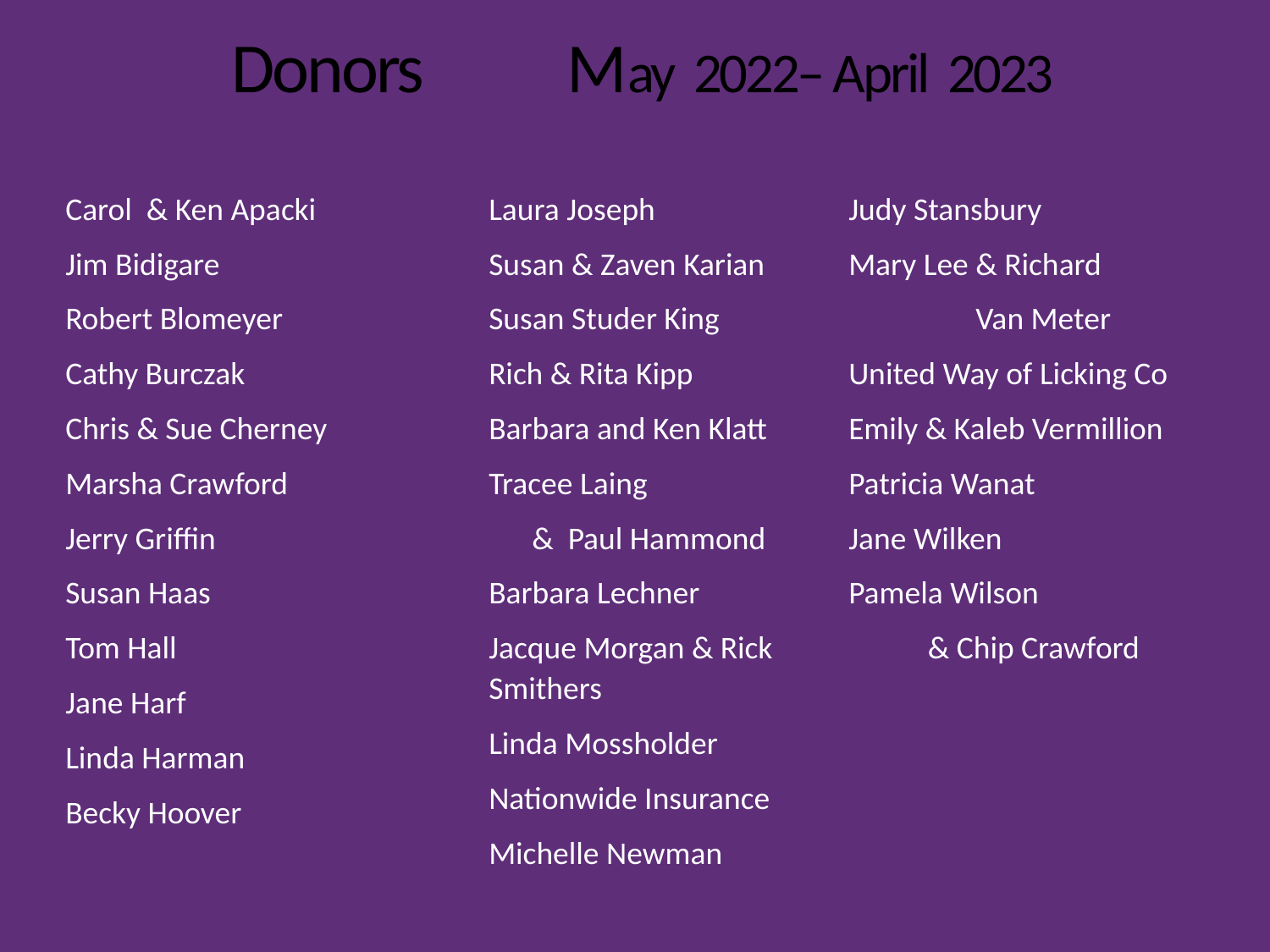

# Donors           May  2022– April  2023
Carol  & Ken Apacki
Jim Bidigare
Robert Blomeyer
Cathy Burczak
Chris & Sue Cherney
Marsha Crawford
Jerry Griffin
Susan Haas
Tom Hall
Jane Harf
Linda Harman
Becky Hoover

Laura Joseph
Susan & Zaven Karian
Susan Studer King
Rich & Rita Kipp
Barbara and Ken Klatt
Tracee Laing
      &  Paul Hammond
Barbara Lechner
Jacque Morgan & Rick Smithers
Linda Mossholder
Nationwide Insurance
Michelle Newman

Judy Stansbury
Mary Lee & Richard
	Van Meter
United Way of Licking Co
Emily & Kaleb Vermillion
Patricia Wanat
Jane Wilken
Pamela Wilson
           & Chip Crawford